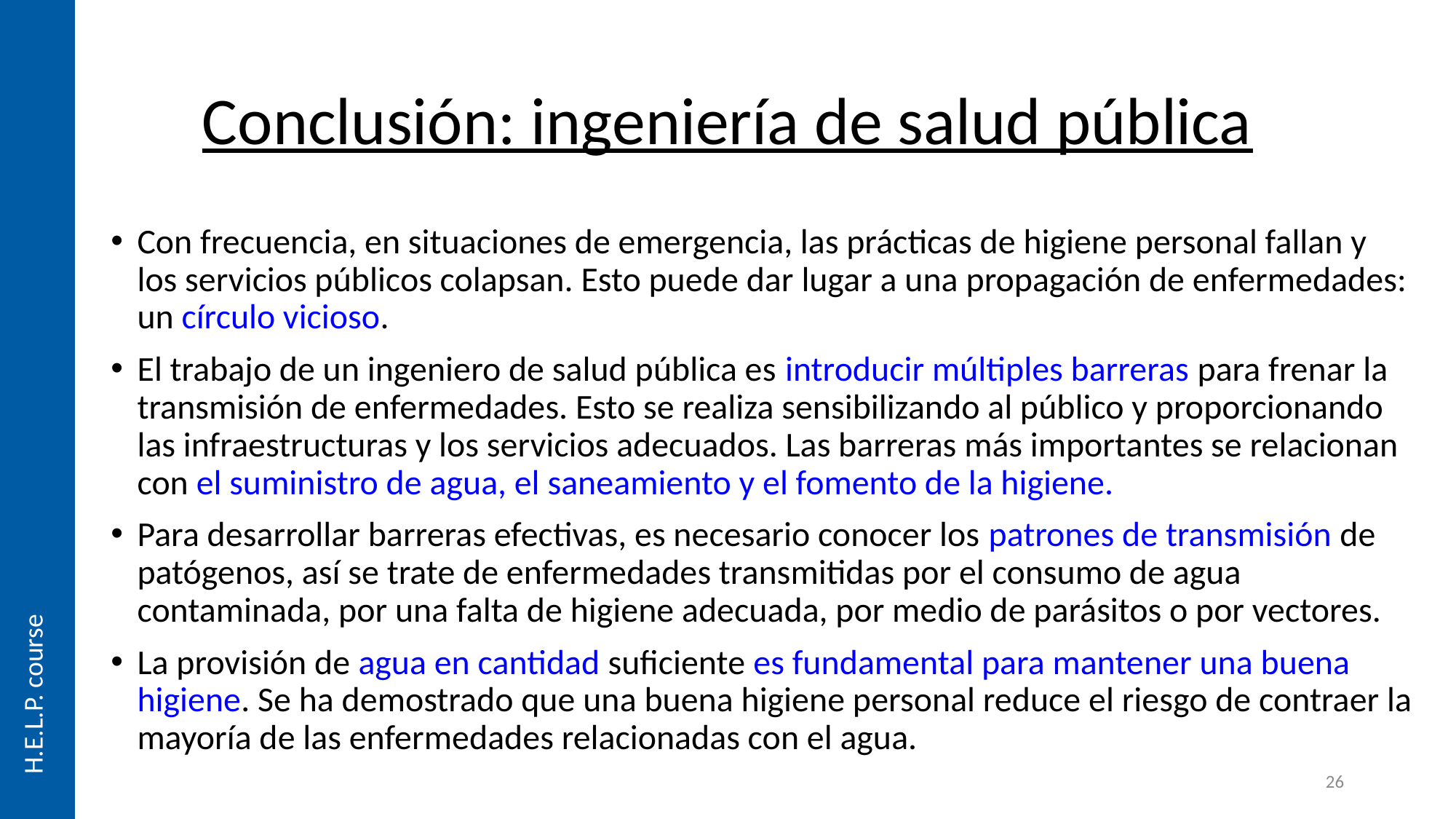

# Conclusión: ingeniería de salud pública
Con frecuencia, en situaciones de emergencia, las prácticas de higiene personal fallan y los servicios públicos colapsan. Esto puede dar lugar a una propagación de enfermedades: un círculo vicioso.
El trabajo de un ingeniero de salud pública es introducir múltiples barreras para frenar la transmisión de enfermedades. Esto se realiza sensibilizando al público y proporcionando las infraestructuras y los servicios adecuados. Las barreras más importantes se relacionan con el suministro de agua, el saneamiento y el fomento de la higiene.
Para desarrollar barreras efectivas, es necesario conocer los patrones de transmisión de patógenos, así se trate de enfermedades transmitidas por el consumo de agua contaminada, por una falta de higiene adecuada, por medio de parásitos o por vectores.
La provisión de agua en cantidad suficiente es fundamental para mantener una buena higiene. Se ha demostrado que una buena higiene personal reduce el riesgo de contraer la mayoría de las enfermedades relacionadas con el agua.

26